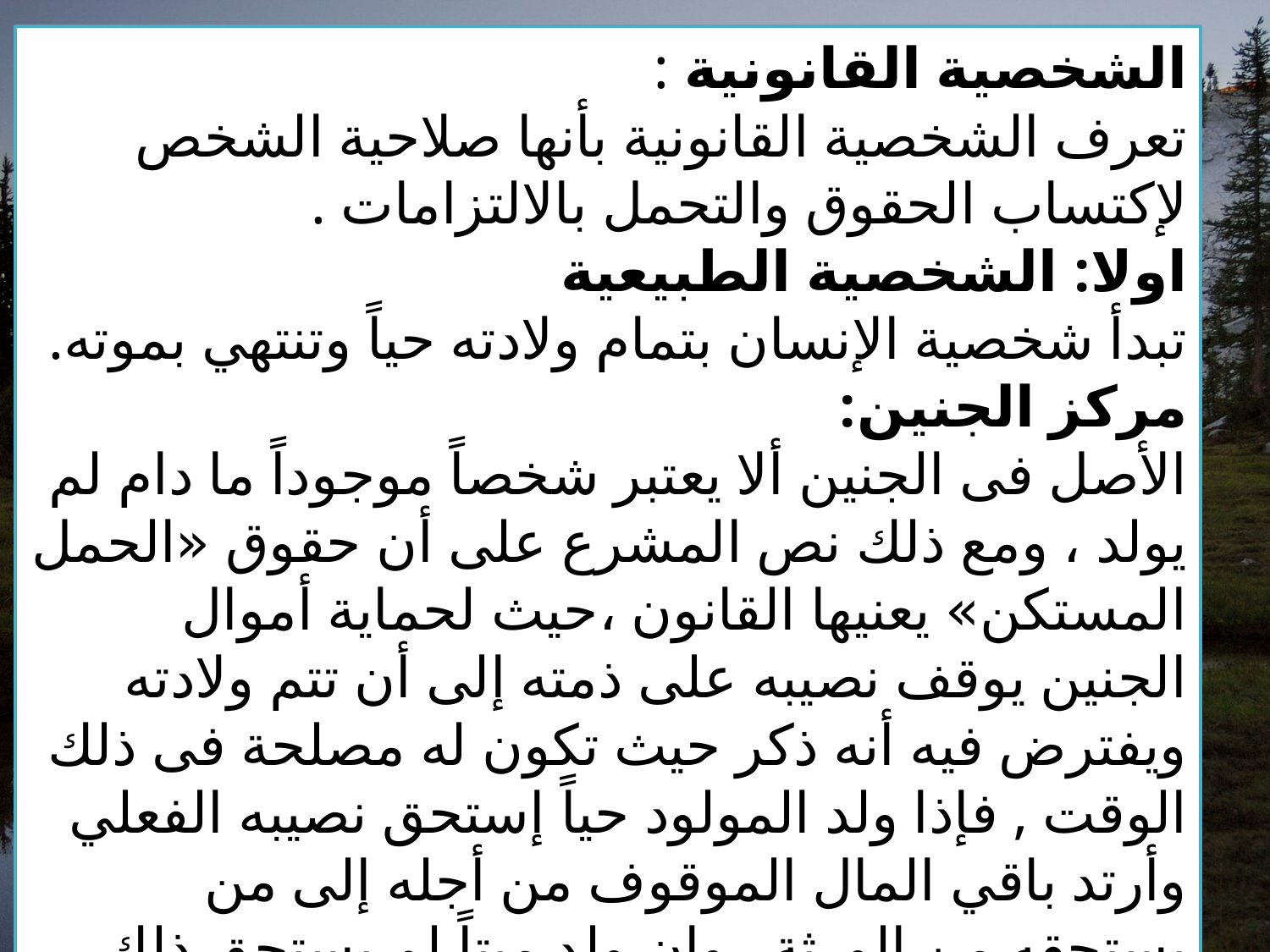

الشخصية القانونية :
تعرف الشخصية القانونية بأنها صلاحية الشخص لإكتساب الحقوق والتحمل بالالتزامات .
اولا: الشخصية الطبيعية
تبدأ شخصية الإنسان بتمام ولادته حياً وتنتهي بموته.
مركز الجنين:
الأصل فى الجنين ألا يعتبر شخصاً موجوداً ما دام لم يولد ، ومع ذلك نص المشرع على أن حقوق «الحمل المستكن» يعنيها القانون ،حيث لحماية أموال الجنين يوقف نصيبه على ذمته إلى أن تتم ولادته ويفترض فيه أنه ذكر حيث تكون له مصلحة فى ذلك الوقت , فإذا ولد المولود حياً إستحق نصيبه الفعلي وأرتد باقي المال الموقوف من أجله إلى من يستحقه من الورثة , وإن ولد ميتاً لم يستحق ذلك .